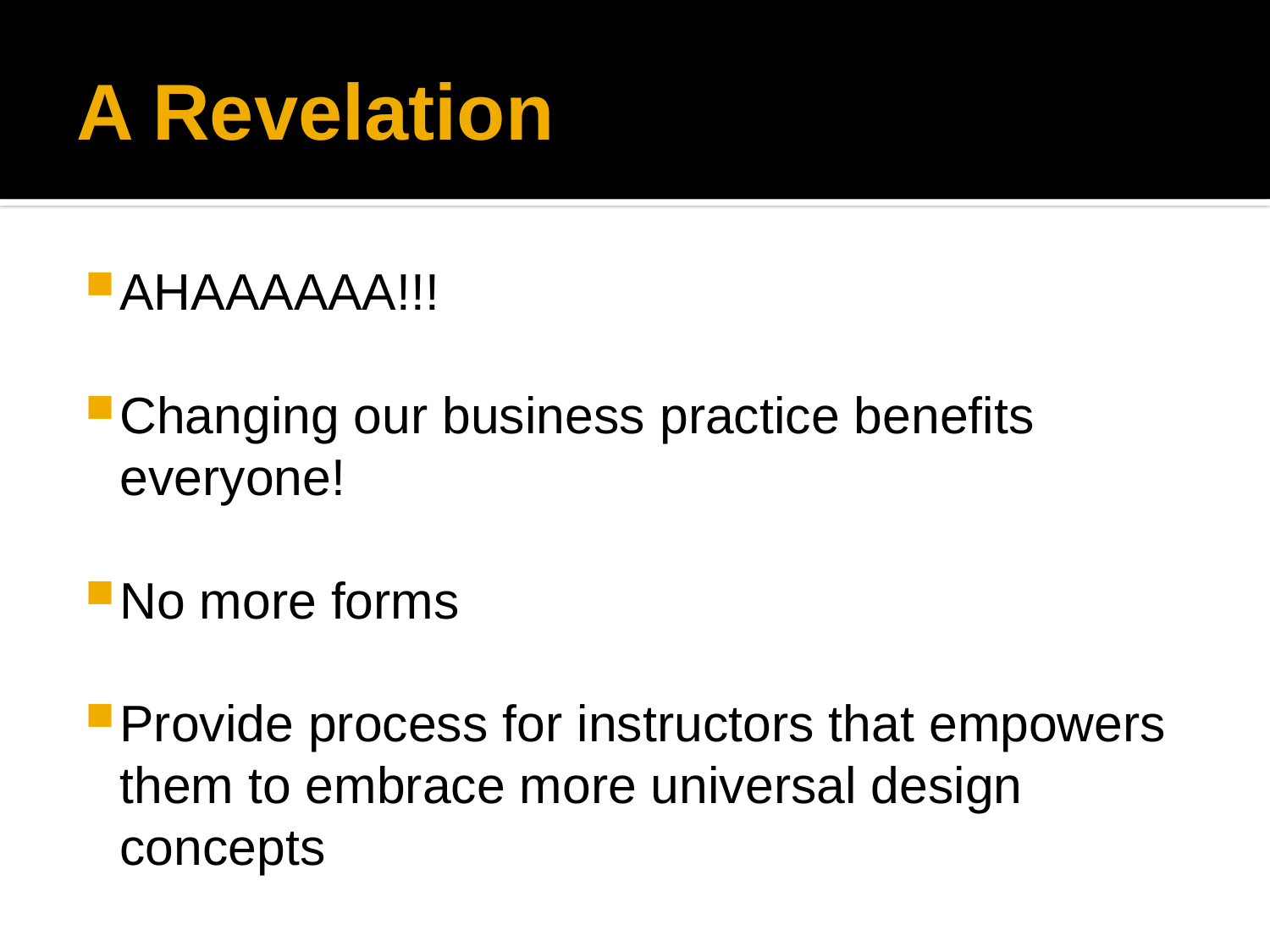

# A Revelation
AHAAAAAA!!!

Changing our business practice benefits everyone!

No more forms

Provide process for instructors that empowers them to embrace more universal design concepts